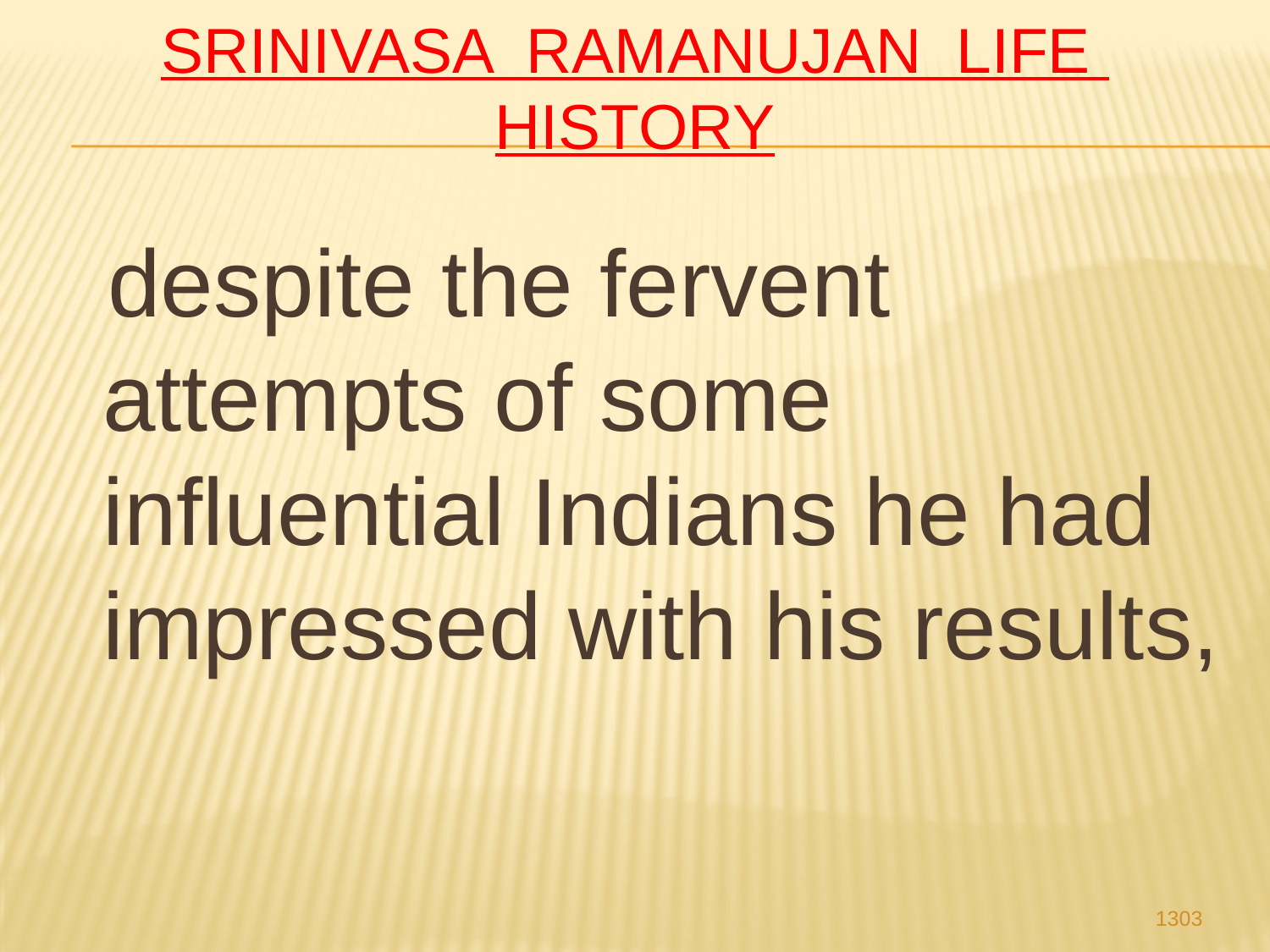

# Srinivasa  Ramanujan  life  history
  despite the fervent attempts of some influential Indians he had impressed with his results,

1303